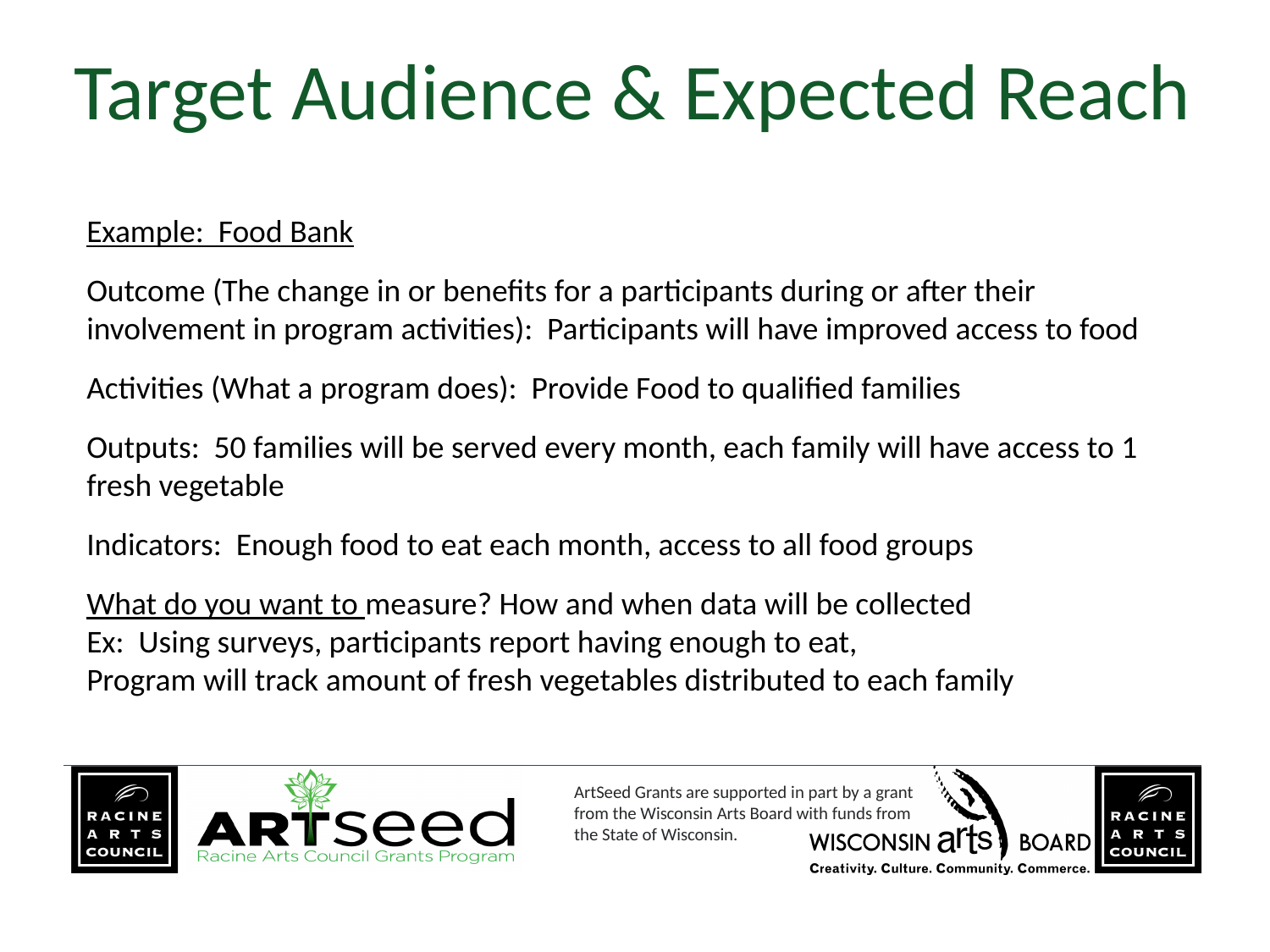

# Target Audience & Expected Reach
Example:  Food Bank

Outcome (The change in or benefits for a participants during or after their involvement in program activities):  Participants will have improved access to food

Activities (What a program does):  Provide Food to qualified families

Outputs:  50 families will be served every month, each family will have access to 1 fresh vegetable

Indicators:  Enough food to eat each month, access to all food groups

What do you want to measure? How and when data will be collected
Ex:  Using surveys, participants report having enough to eat,
Program will track amount of fresh vegetables distributed to each family

21